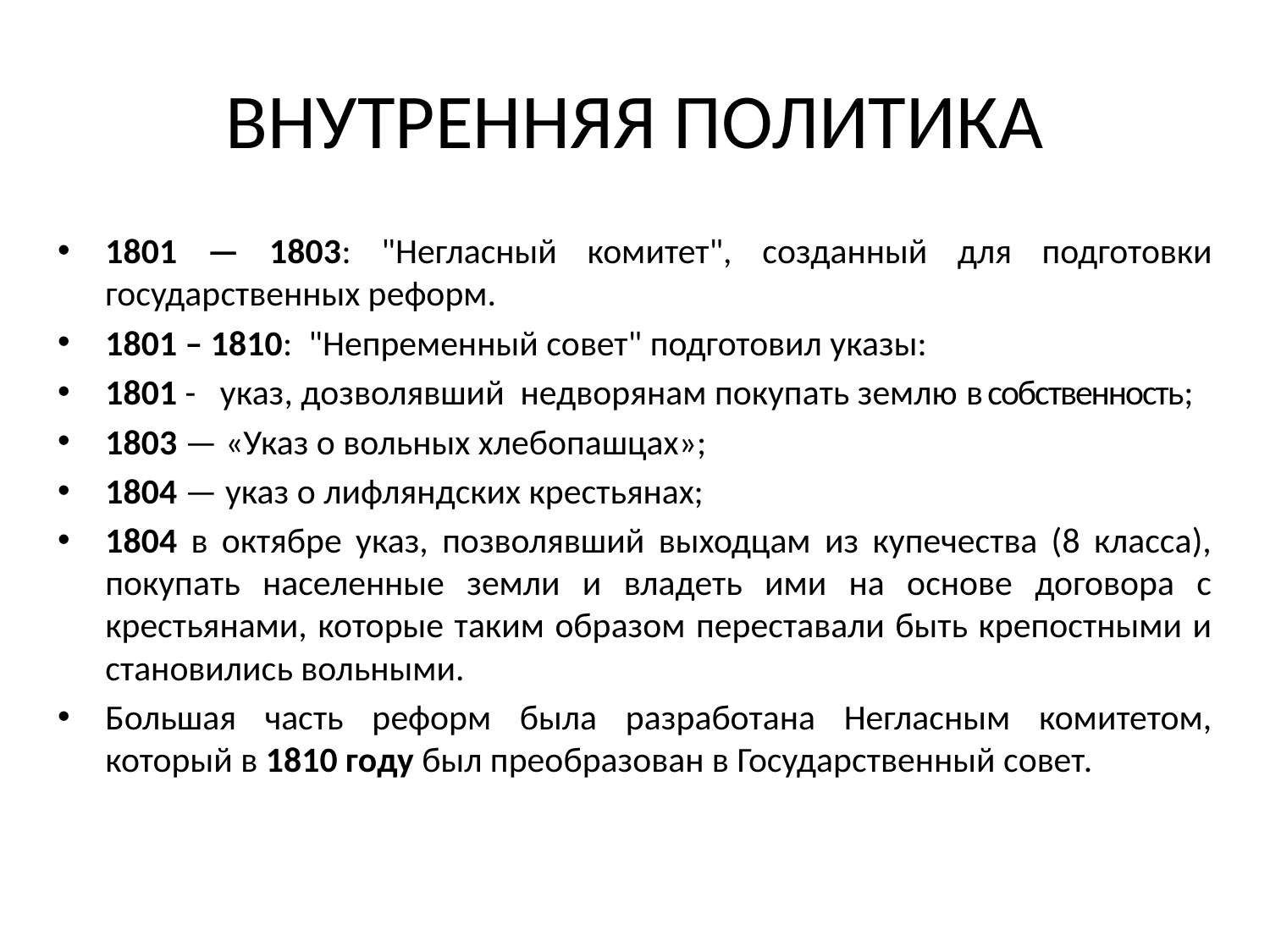

# ВНУТРЕННЯЯ ПОЛИТИКА
1801 — 1803: "Негласный комитет", созданный для подготовки государственных реформ.
1801 – 1810:  "Непременный совет" подготовил указы:
1801 -   указ, дозволявший  недворянам покупать землю в собственность;
1803 — «Указ о вольных хлебопашцах»;
1804 — указ о лифляндских крестьянах;
1804 в октябре указ, позволявший выходцам из купечества (8 класса), покупать населенные земли и владеть ими на основе договора с крестьянами, которые таким образом переставали быть крепостными и становились вольными.
Большая часть реформ была разработана Негласным комитетом, который в 1810 году был преобразован в Государственный совет.